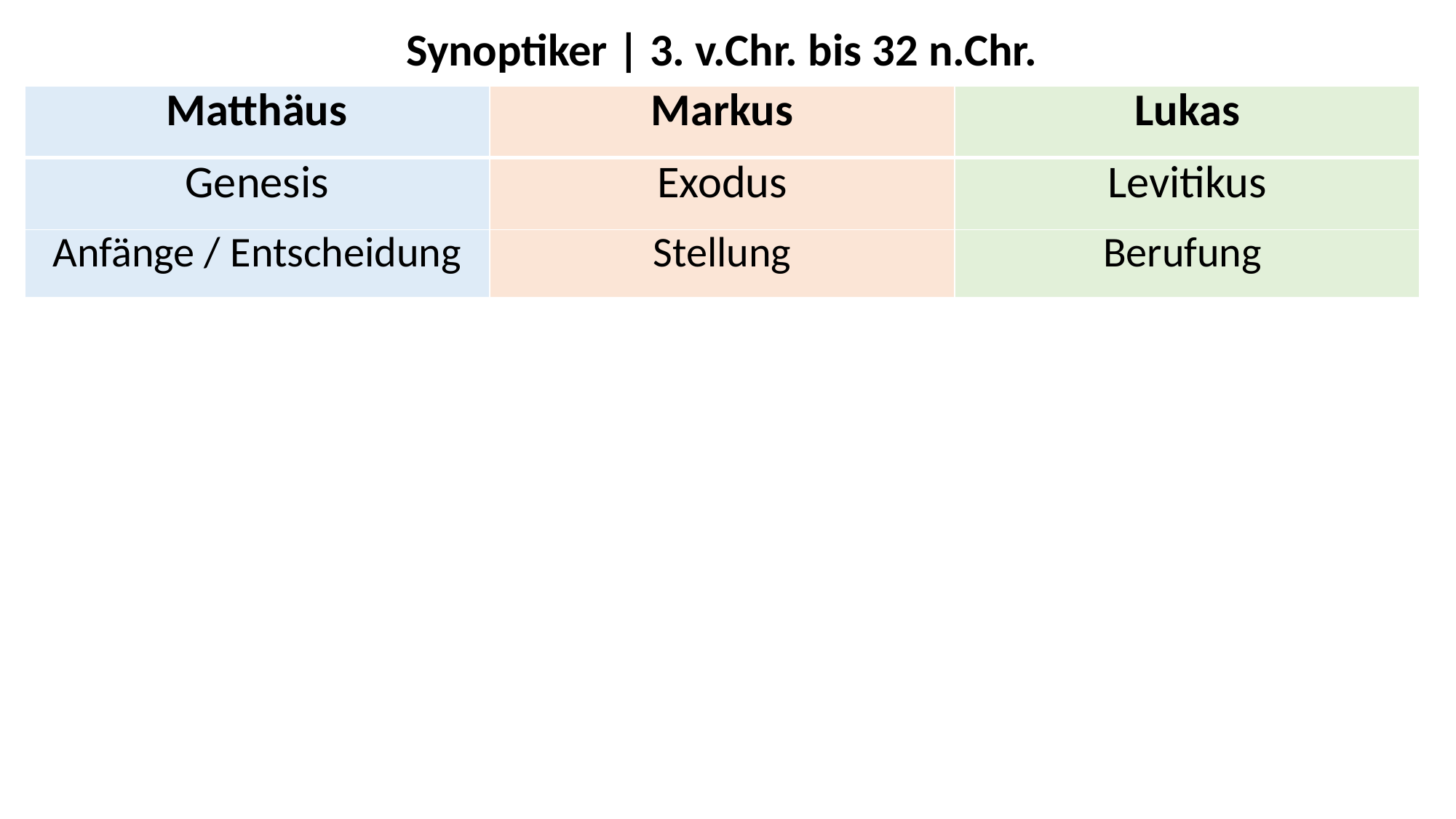

Synoptiker | 3. v.Chr. bis 32 n.Chr.
| Matthäus | Markus | Lukas |
| --- | --- | --- |
| Genesis | Exodus | Levitikus |
| Anfänge / Entscheidung | Stellung | Berufung |
| Das Genesis der Evangelien Der König Gottes Wer ist König in deinem Leben? Sündenfall - Verwerfung des Königs Das Geheimnis Reich als Folge Gemeindebau-Auftrag | Der wahre Knecht Gottes Ist Demut das Wesen meines Dienstes für den König? Gerettet um zu dienen! | Der vollkommene und barmherzige Mensch Das Evangelium soll in alle Welt getragen werden |